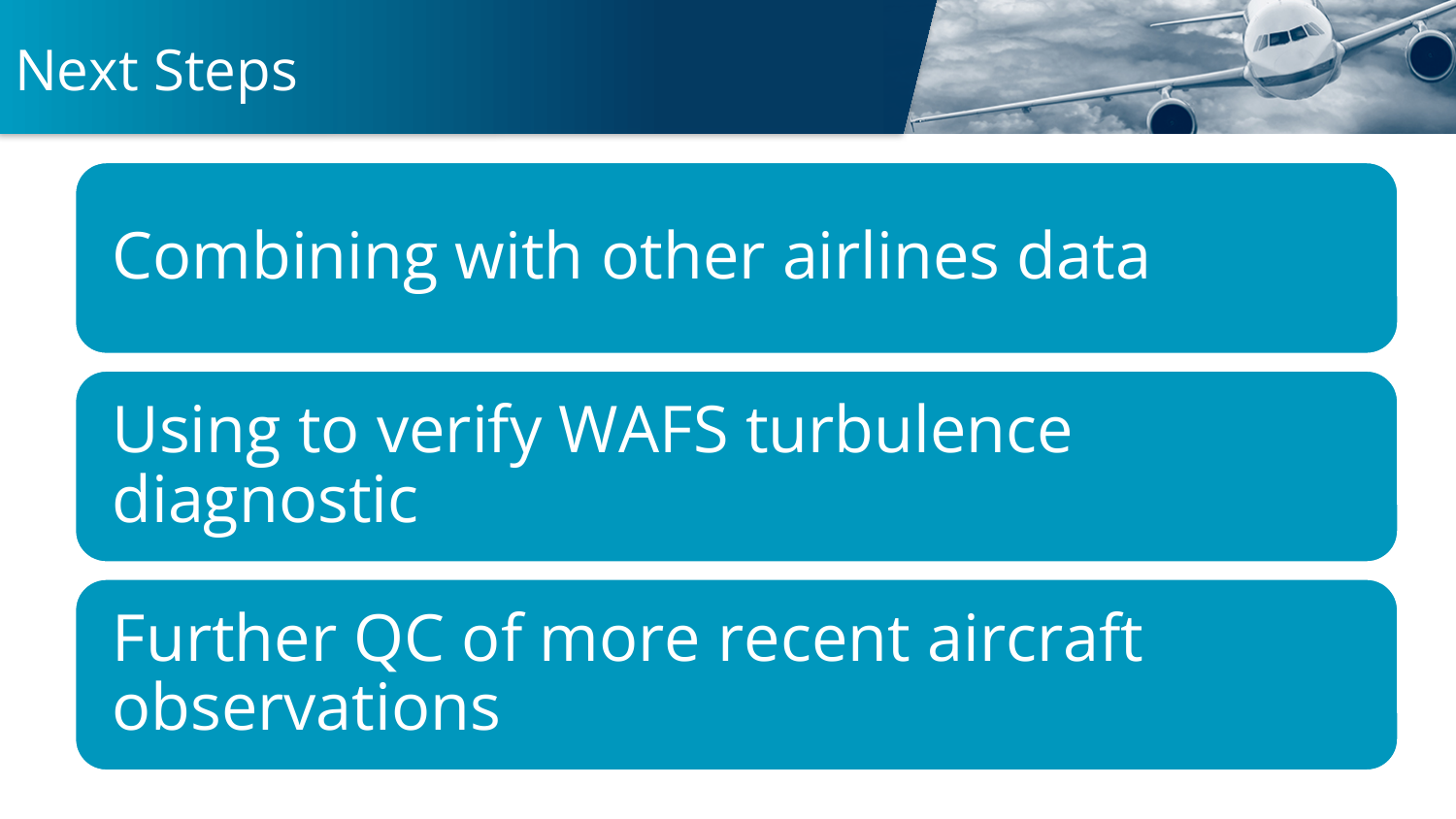

# Next Steps
Combining with other airlines data
Using to verify WAFS turbulence diagnostic
Further QC of more recent aircraft observations